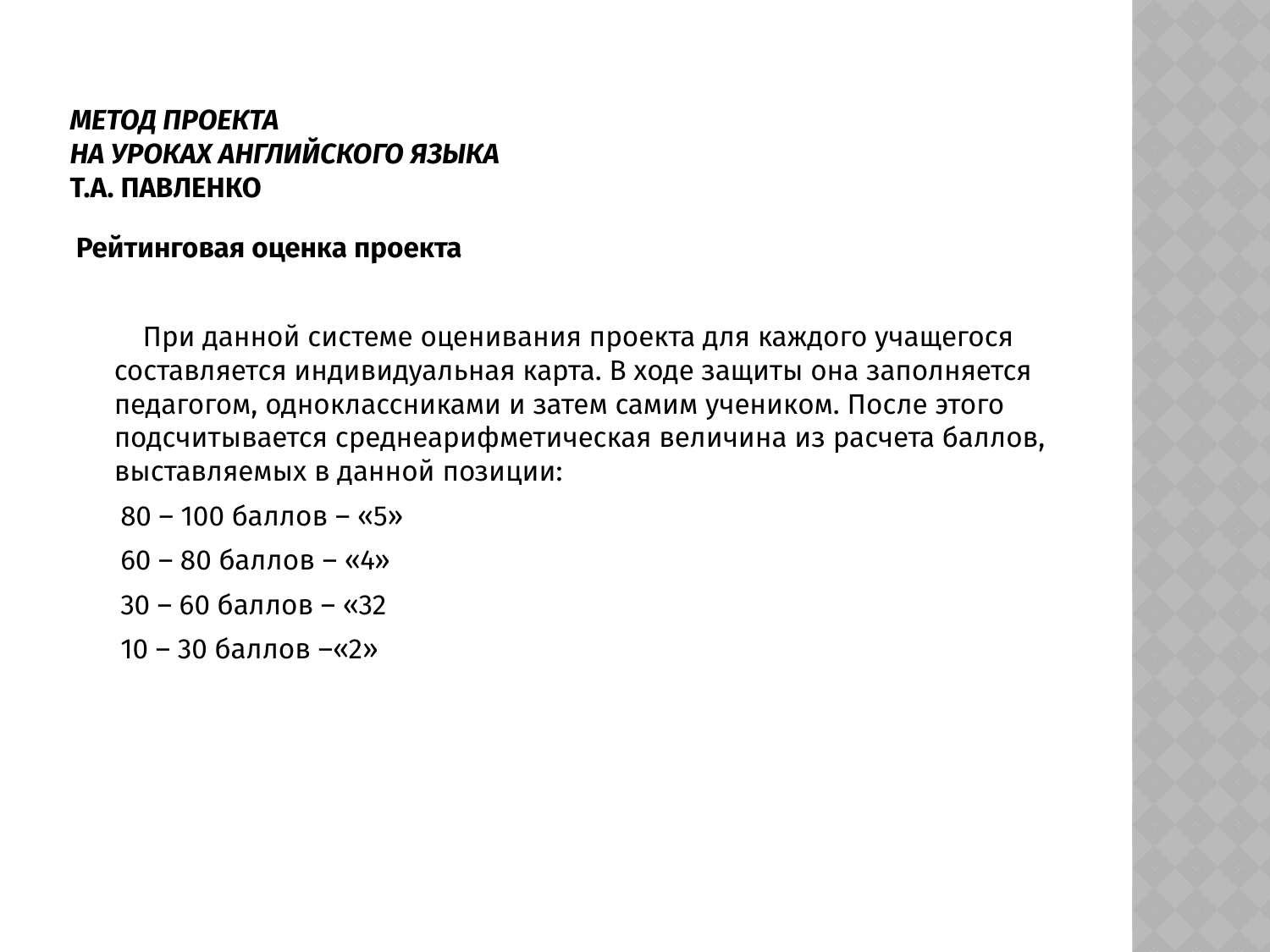

# Метод проекта на уроках английского языка Т.А. Павленко
Рейтинговая оценка проекта

         При данной системе оценивания проекта для каждого учащегося составляется индивидуальная карта. В ходе защиты она заполняется педагогом, одноклассниками и затем самим учеником. После этого подсчитывается среднеарифметическая величина из расчета баллов, выставляемых в данной позиции:
      80 – 100 баллов – «5»
      60 – 80 баллов – «4»
      30 – 60 баллов – «32
      10 – 30 баллов –«2»